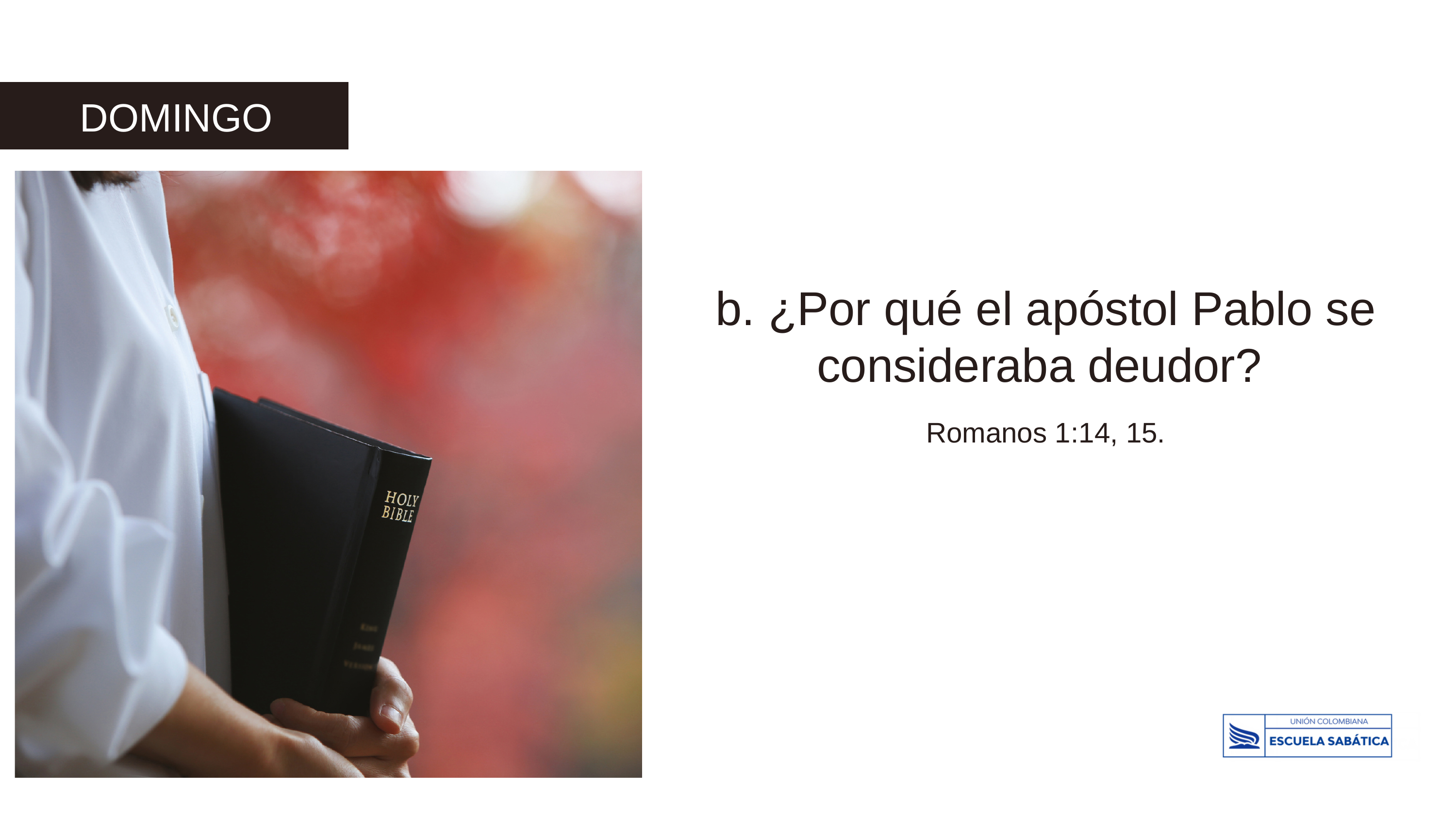

DOMINGO

b. ¿Por qué el apóstol Pablo se consideraba deudor?
Romanos 1:14, 15.